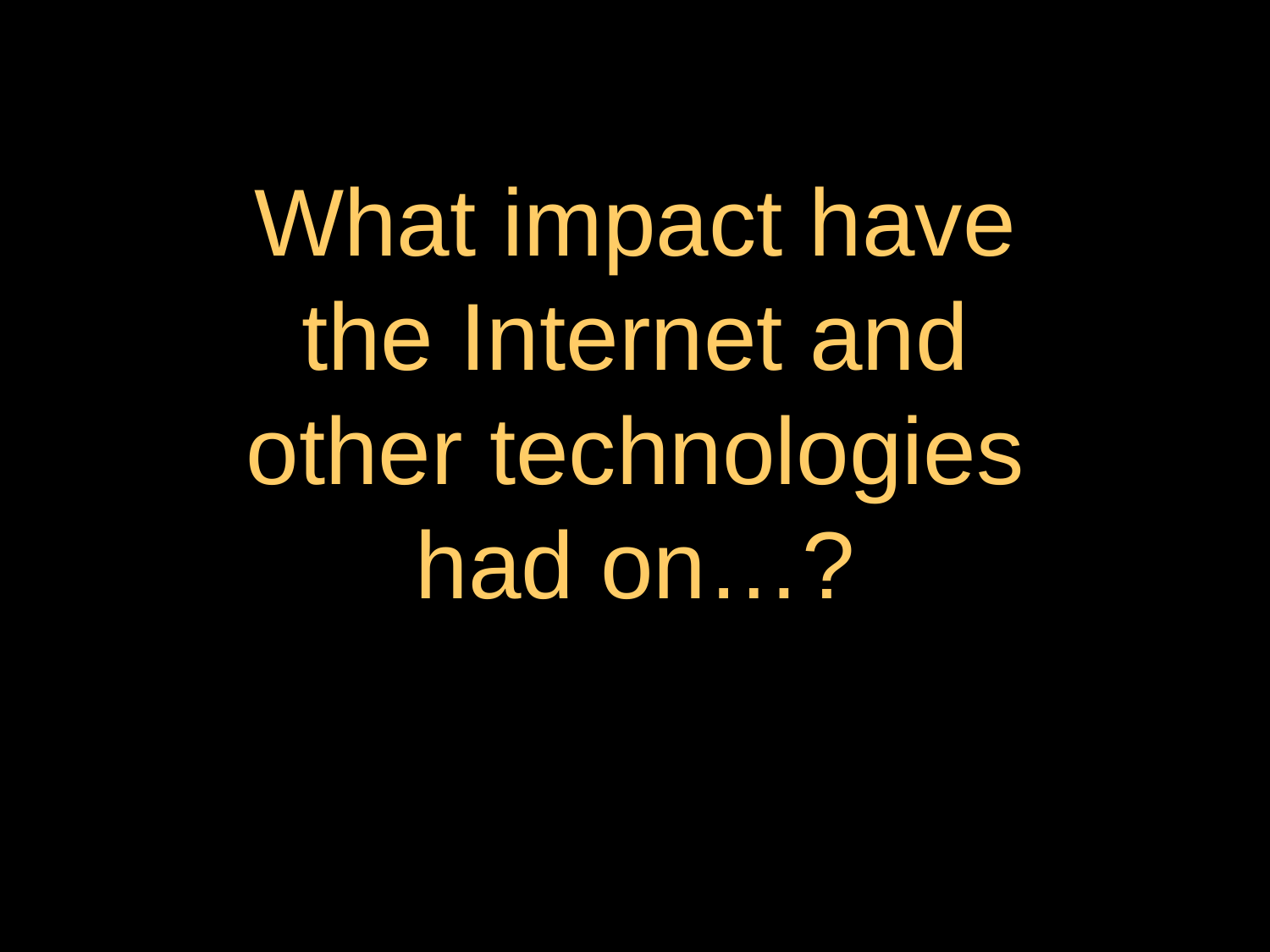

# What impact have the Internet and other technologies had on…?